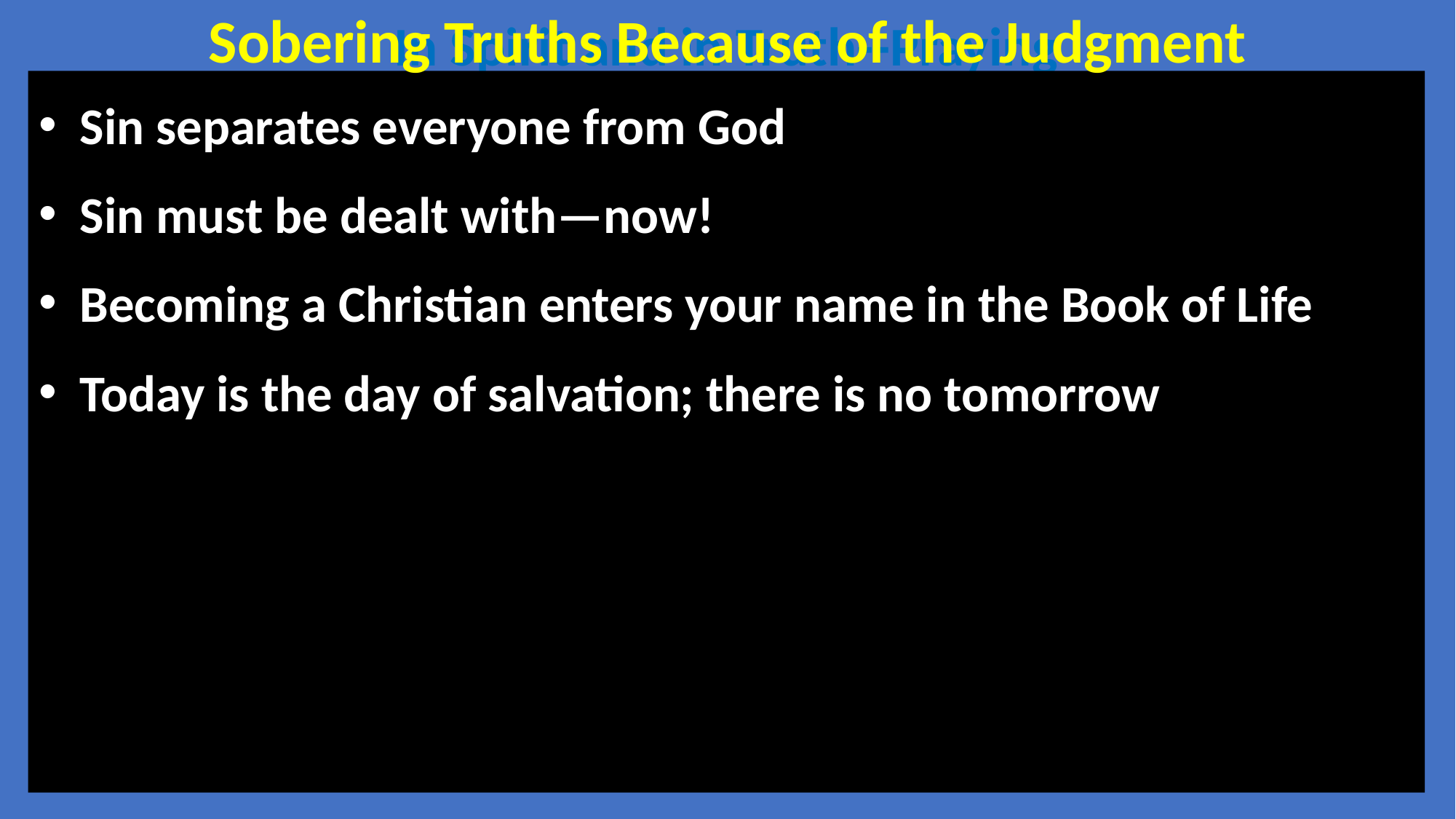

Sobering Truths Because of the Judgment
In Spirit and in Truth--Praying
Sin separates everyone from God
Sin must be dealt with—now!
Becoming a Christian enters your name in the Book of Life
Today is the day of salvation; there is no tomorrow